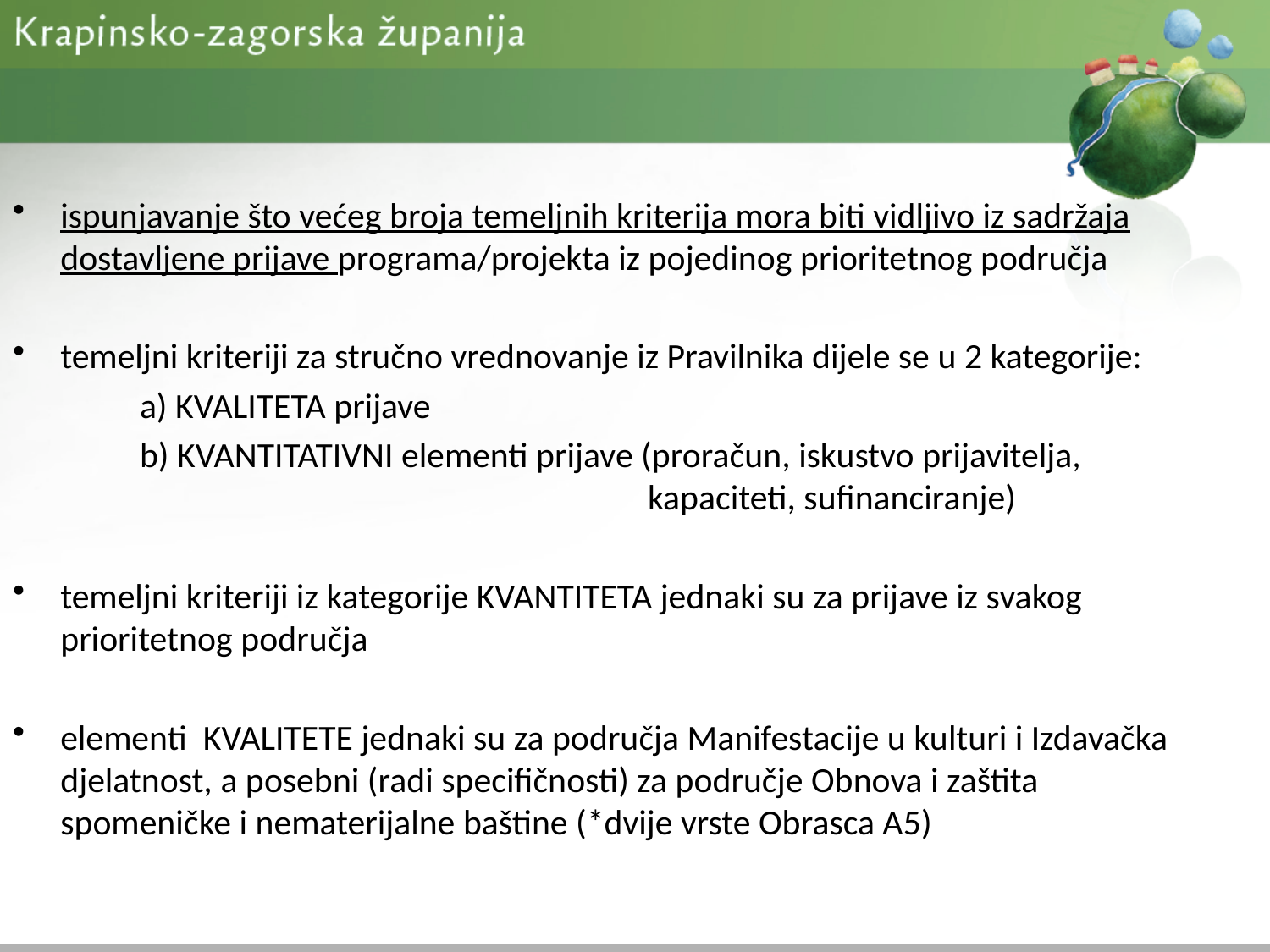

ispunjavanje što većeg broja temeljnih kriterija mora biti vidljivo iz sadržaja dostavljene prijave programa/projekta iz pojedinog prioritetnog područja

temeljni kriteriji za stručno vrednovanje iz Pravilnika dijele se u 2 kategorije:
	a) KVALITETA prijave
	b) KVANTITATIVNI elementi prijave (proračun, iskustvo prijavitelja, 						kapaciteti, sufinanciranje)

temeljni kriteriji iz kategorije KVANTITETA jednaki su za prijave iz svakog prioritetnog područja

elementi  KVALITETE jednaki su za područja Manifestacije u kulturi i Izdavačka djelatnost, a posebni (radi specifičnosti) za područje Obnova i zaštita spomeničke i nematerijalne baštine (*dvije vrste Obrasca A5)